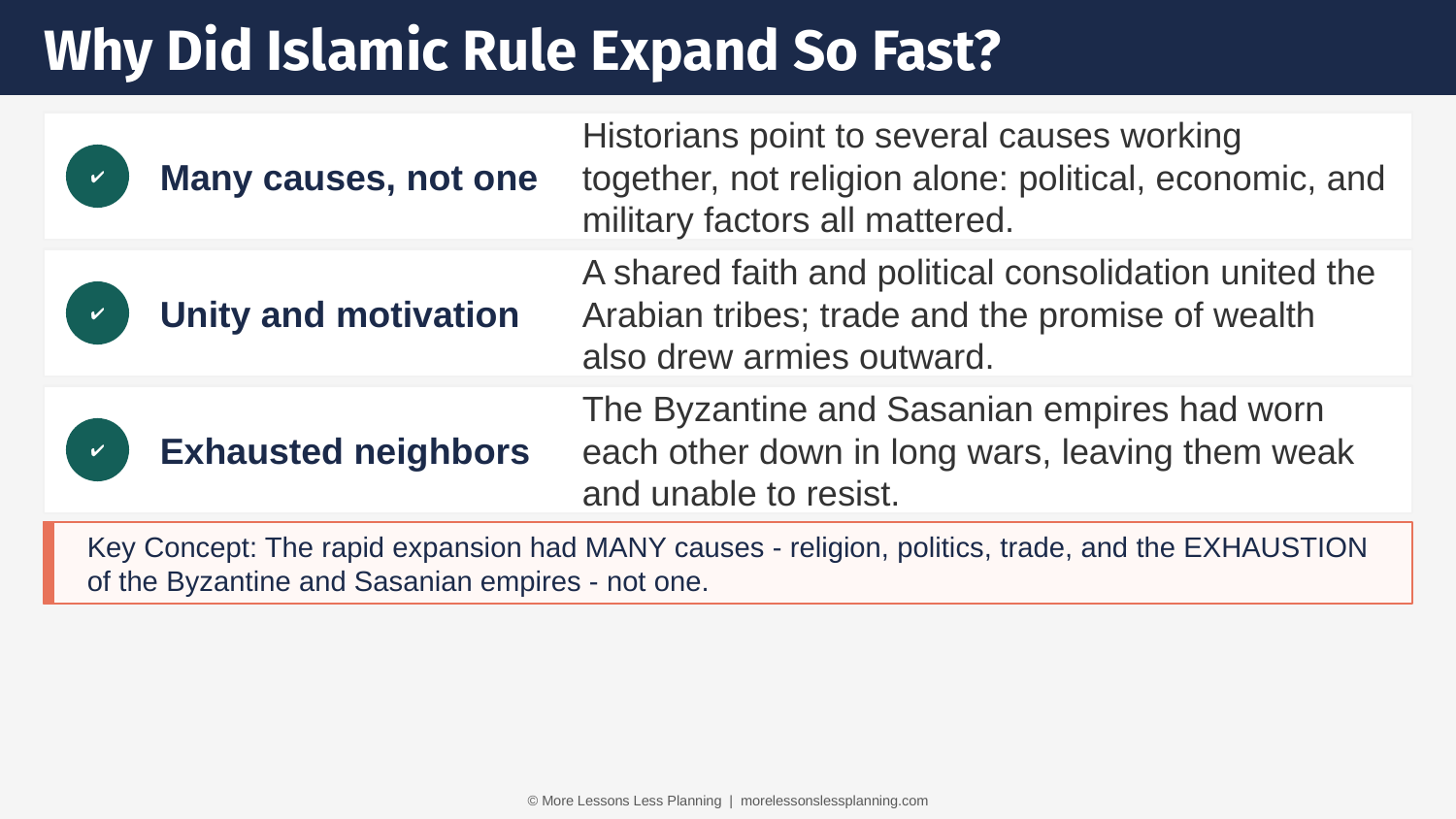

Why Did Islamic Rule Expand So Fast?

Many causes, not one
Historians point to several causes working together, not religion alone: political, economic, and military factors all mattered.

✔

Unity and motivation
A shared faith and political consolidation united the Arabian tribes; trade and the promise of wealth also drew armies outward.

✔

Exhausted neighbors
The Byzantine and Sasanian empires had worn each other down in long wars, leaving them weak and unable to resist.

✔

Key Concept: The rapid expansion had MANY causes - religion, politics, trade, and the EXHAUSTION of the Byzantine and Sasanian empires - not one.
© More Lessons Less Planning  |  morelessonslessplanning.com